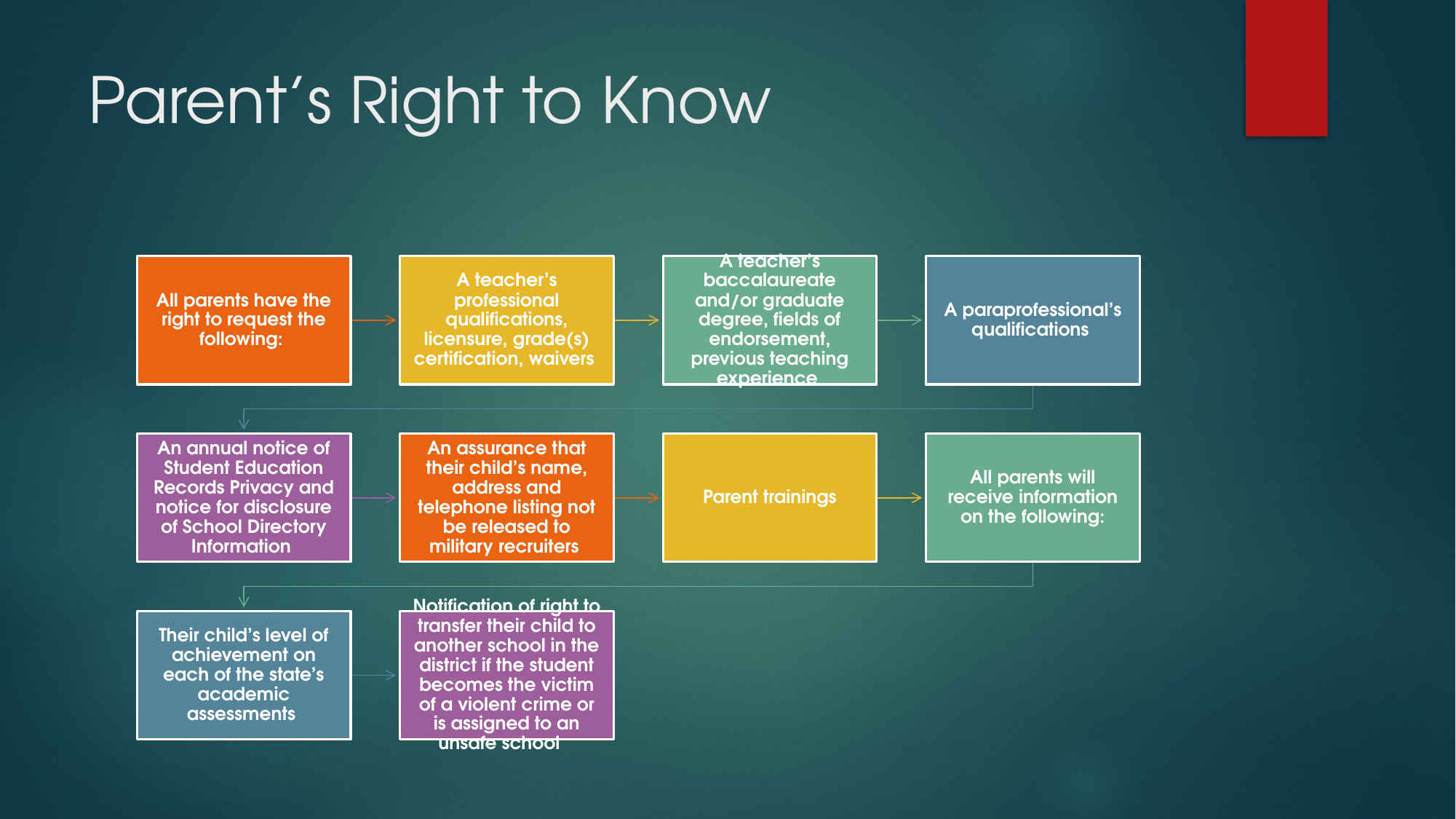

# Parent’s Right to Know

All parents have the right to request the following:

A teacher’s professional qualifications, licensure, grade(s) certification, waivers

A teacher’s baccalaureate and/or graduate degree, fields of endorsement, previous teaching experience

A paraprofessional’s qualifications

An annual notice of Student Education Records Privacy and notice for disclosure of School Directory Information

An assurance that their child’s name, address and telephone listing not be released to military recruiters

Parent trainings

All parents will receive information on the following:

Their child’s level of achievement on each of the state’s academic assessments
Notification of right to transfer their child to another school in the district if the student becomes the victim of a violent crime or is assigned to an unsafe school